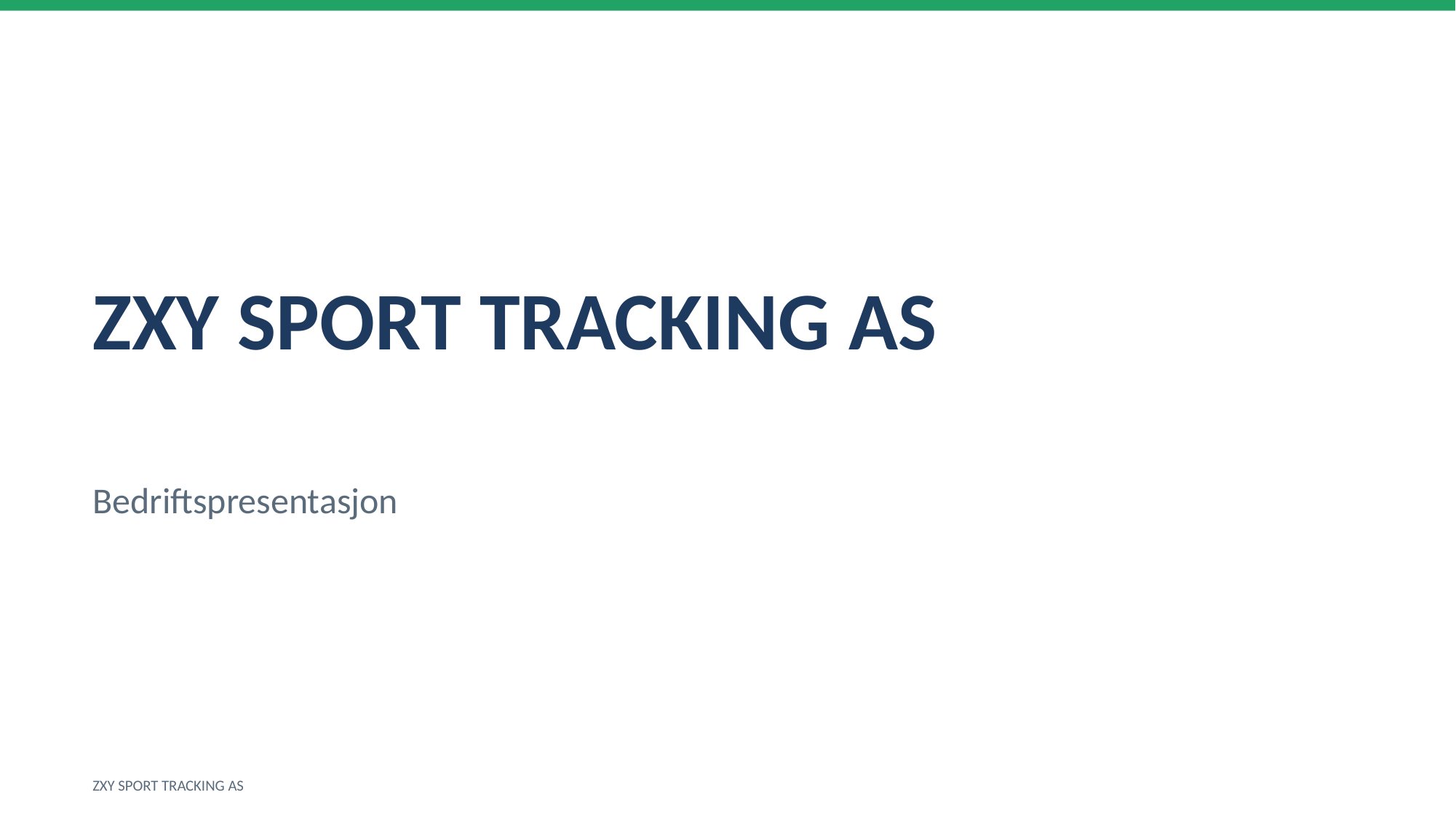

ZXY SPORT TRACKING AS
Bedriftspresentasjon
ZXY SPORT TRACKING AS